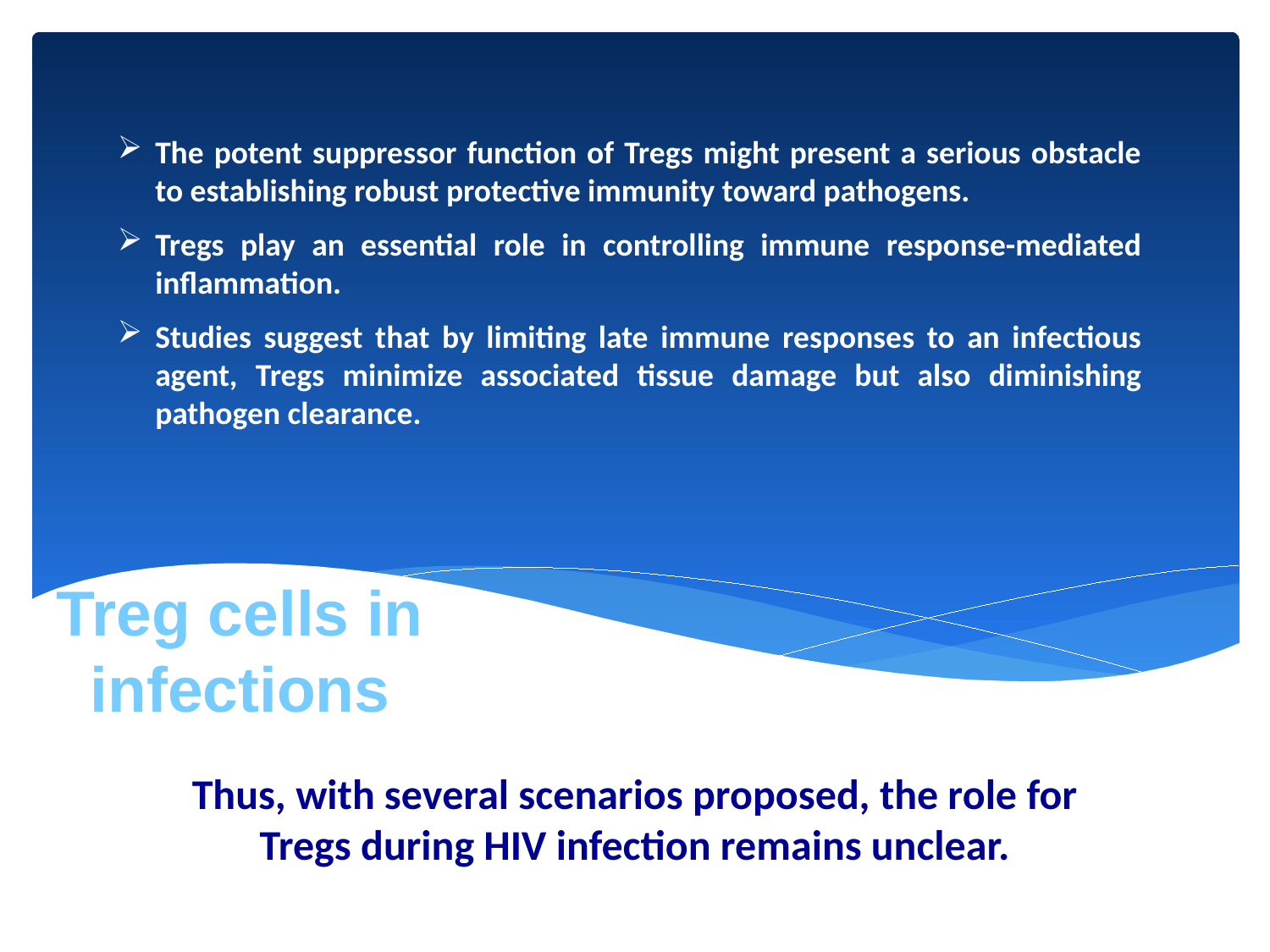

The potent suppressor function of Tregs might present a serious obstacle to establishing robust protective immunity toward pathogens.
Tregs play an essential role in controlling immune response-mediated inflammation.
Studies suggest that by limiting late immune responses to an infectious agent, Tregs minimize associated tissue damage but also diminishing pathogen clearance.
# Treg cells in infections
Thus, with several scenarios proposed, the role for Tregs during HIV infection remains unclear.